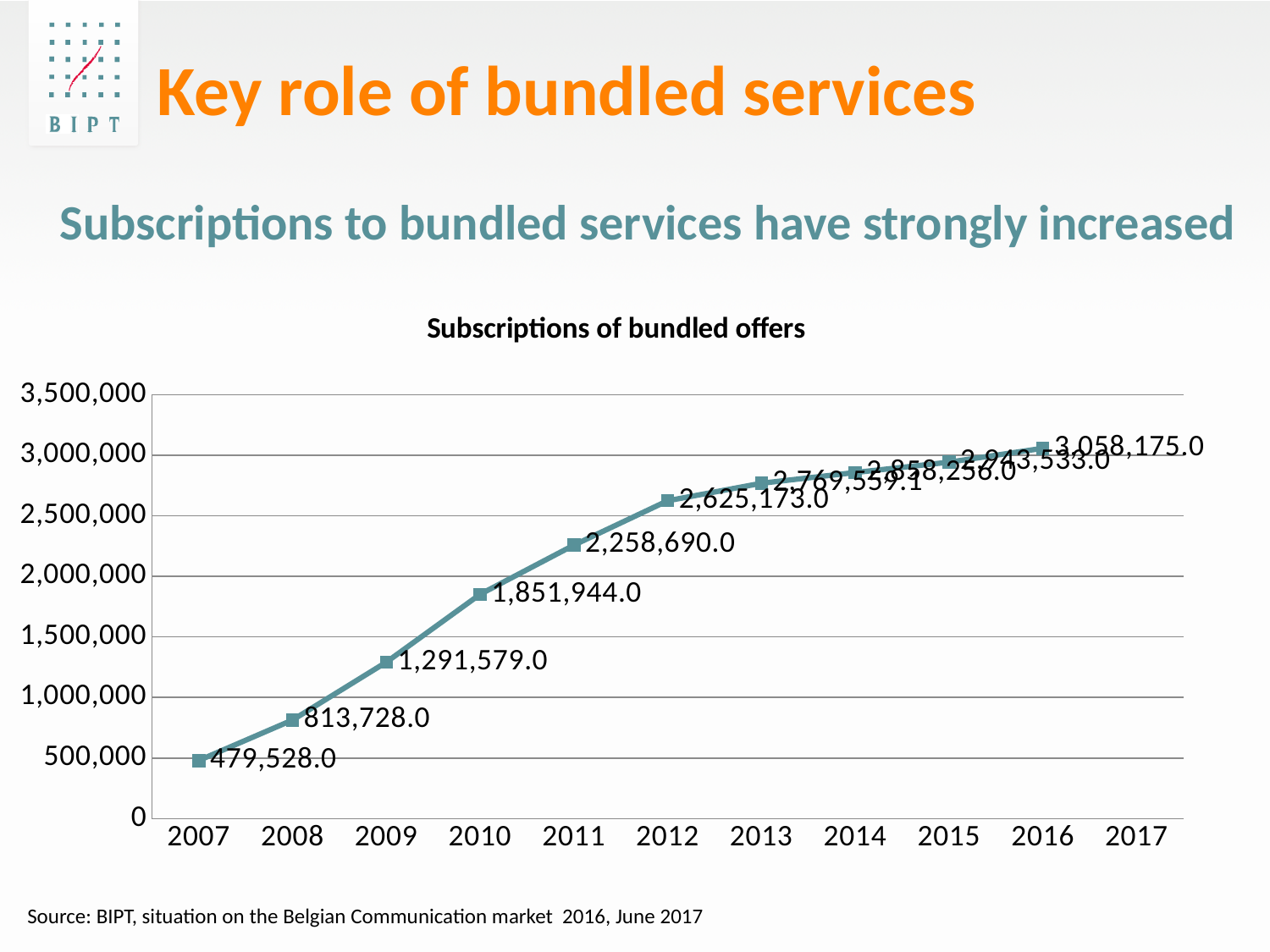

# Key role of bundled services
Subscriptions to bundled services have strongly increased

[unsupported chart]

Source: BIPT, situation on the Belgian Communication market  2016, June 2017